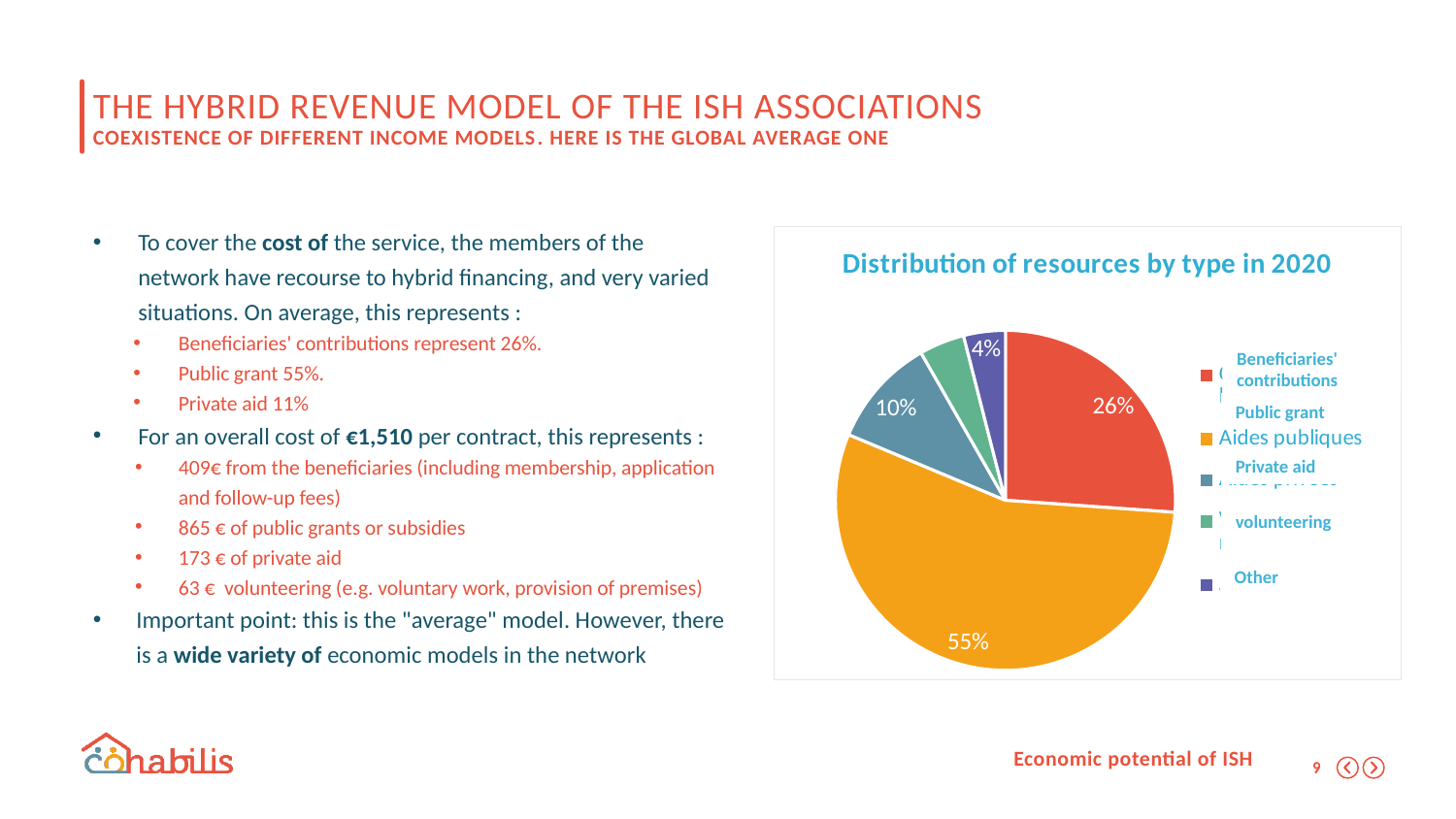

# The hybrid revenue model of the ISH associations Coexistence of different income models. Here is the global average one
To cover the cost of the service, the members of the network have recourse to hybrid financing, and very varied situations. On average, this represents :
Beneficiaries' contributions represent 26%.
Public grant 55%.
Private aid 11%
For an overall cost of €1,510 per contract, this represents :
409€ from the beneficiaries (including membership, application and follow-up fees)
865 € of public grants or subsidies
173 € of private aid
63 €  volunteering (e.g. voluntary work, provision of premises)
Important point: this is the "average" model. However, there is a wide variety of economic models in the network

### Chart: Distribution of resources by type in 2020

| Category | 2020 |
|---|---|
| Contributions bénéficiaires | 337015.0 |
| Aides publiques | 711851.0 |
| Aides privées | 134286.0 |
| Valorisation en nature | 55465.0 |
| Autres | 51186.0 |
Beneficiaries' contributions
Public grant
Private aid
volunteering
Other
Economic potential of ISH
9